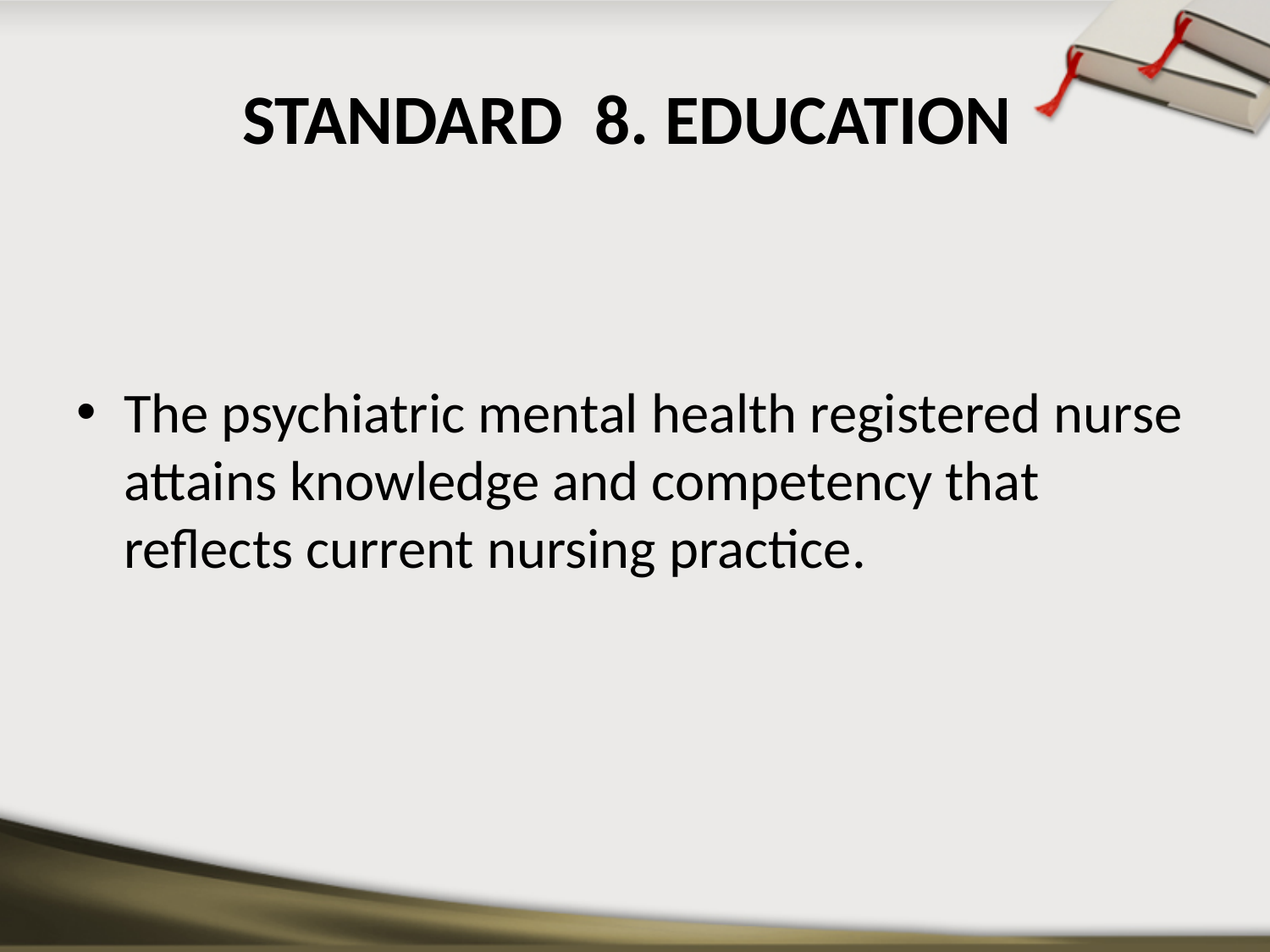

# STANDARD  8. EDUCATION
The psychiatric mental health registered nurse attains knowledge and competency that reflects current nursing practice.